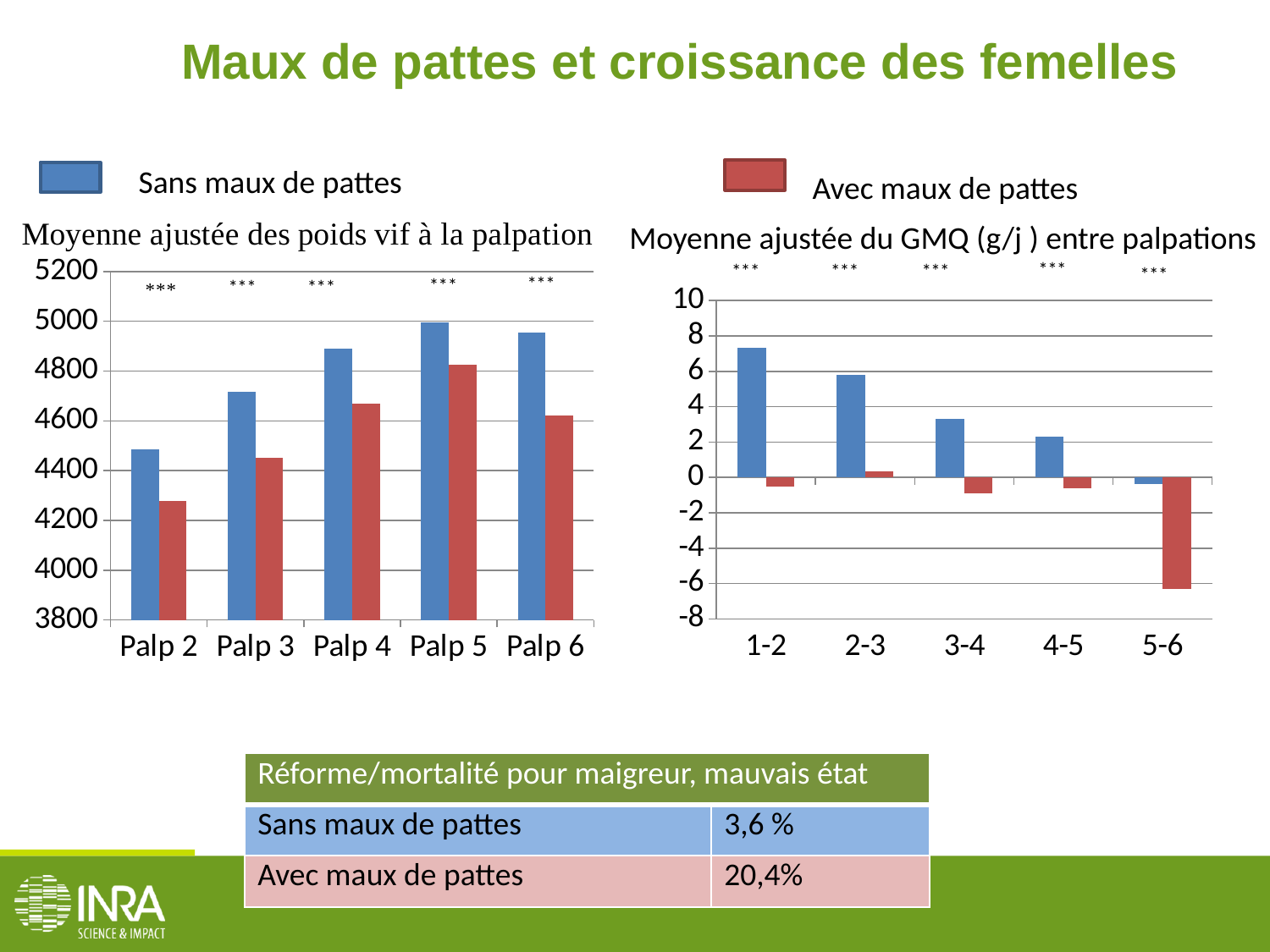

Maux de pattes et croissance des femelles
Sans maux de pattes
Avec maux de pattes

### Chart

| Category | sans Maux de pattes | avec Maux de pattes |
|---|---|---|
| 1-2 | 7.31227154 | -0.50296112 |
| 2-3 | 5.78207739 | 0.36419329 |
| 3-4 | 3.28880027 | -0.8971625 |
| 4-5 | 2.32213501 | -0.61670344 |
| 5-6 | -0.36783642 | -6.30059955 |

### Chart

| Category | sans Maux de pattes | avec Maux de pattes |
|---|---|---|
| Palp 2 | 4485.31397 | 4277.66627 |
| Palp 3 | 4716.29798 | 4451.29933 |
| Palp 4 | 4889.56031 | 4670.37653 |
| Palp 5 | 4995.86754 | 4825.27634 |
| Palp 6 | 4953.20096 | 4622.85322 |
Moyenne ajustée du GMQ (g/j ) entre palpations

| Réforme/mortalité pour maigreur, mauvais état |  |
| --- | --- |
| Sans maux de pattes | 3,6 % |
| Avec maux de pattes | 20,4% |